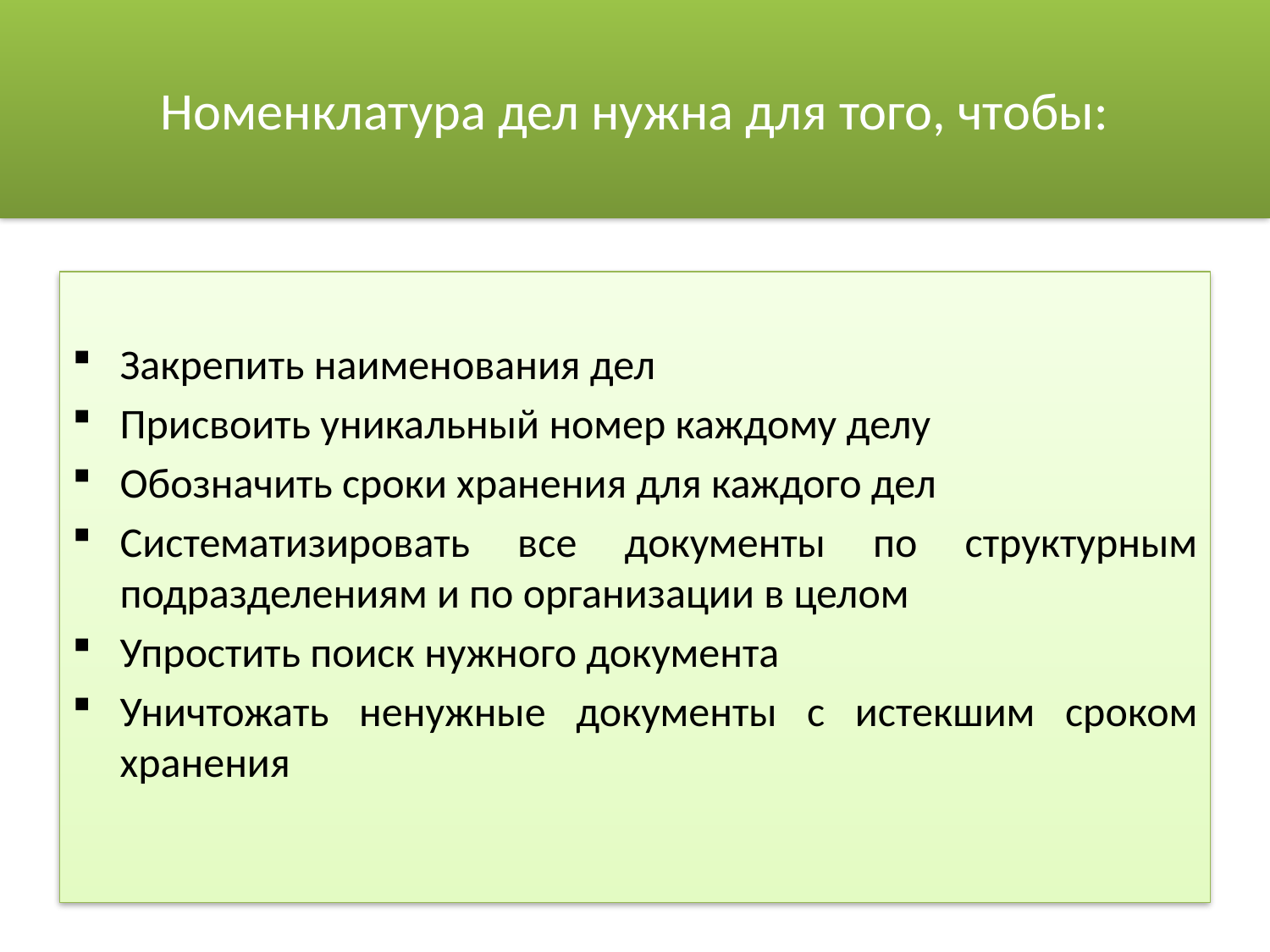

# Номенклатура дел нужна для того, чтобы:

Закрепить наименования дел
Присвоить уникальный номер каждому делу
Обозначить сроки хранения для каждого дел
Систематизировать все документы по структурным подразделениям и по организации в целом
Упростить поиск нужного документа
Уничтожать ненужные документы с истекшим сроком хранения